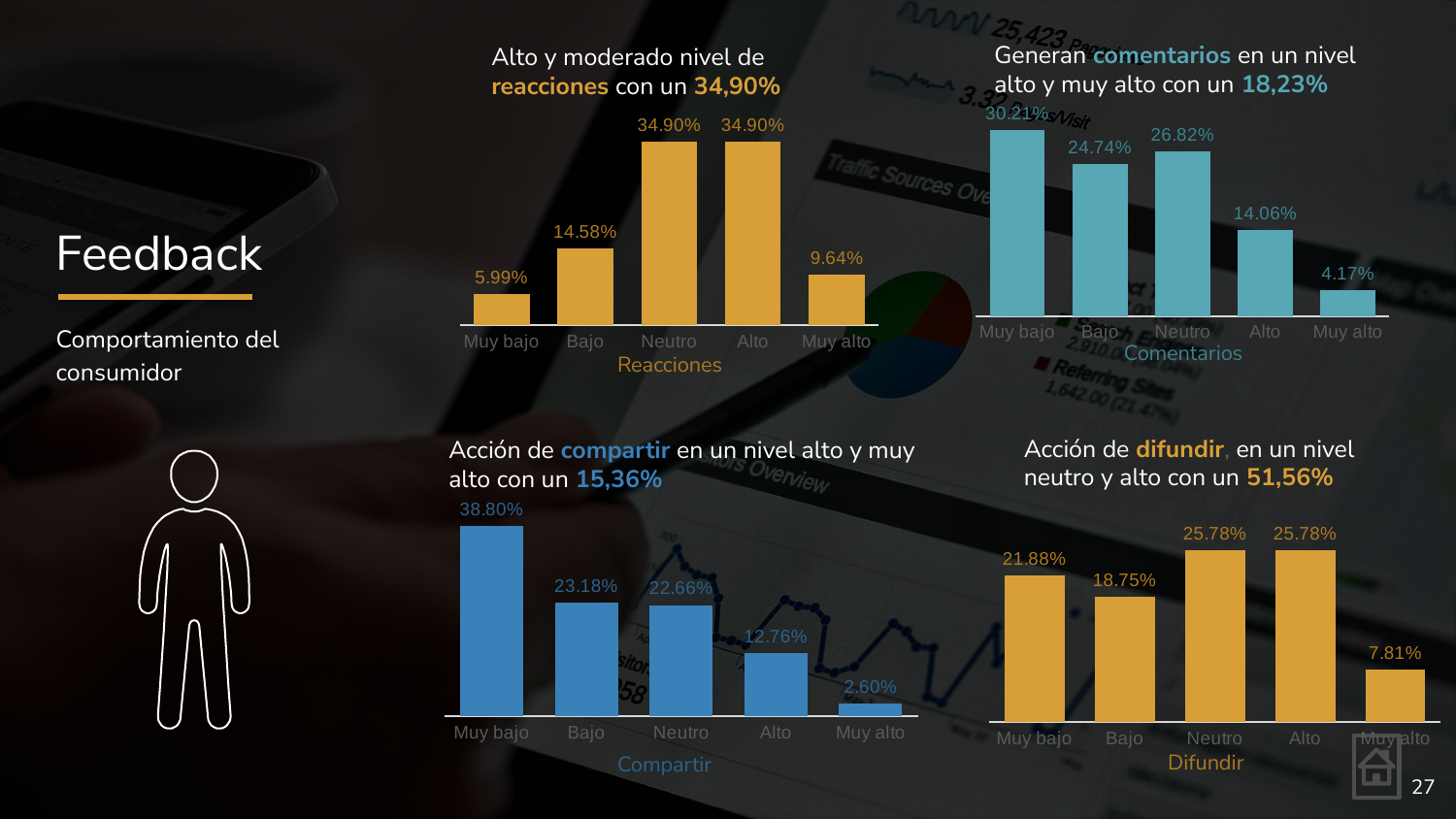

Generan comentarios en un nivel alto y muy alto con un 18,23%​
Alto y moderado nivel de reacciones con un 34,90%
Feedback

### Chart

| Category |  |
|---|---|
| Muy bajo | 0.3021 |
| Bajo | 0.2474 |
| Neutro | 0.2682 |
| Alto | 0.1406 |
| Muy alto | 0.0417 |

### Chart

| Category |  |
|---|---|
| Muy bajo | 0.0599 |
| Bajo | 0.1458 |
| Neutro | 0.349 |
| Alto | 0.349 |
| Muy alto | 0.0964 |
Comportamiento del consumidor

Comentarios
Reacciones
Acción de difundir, en un nivel neutro y alto con un 51,56%
Acción de compartir en un nivel alto y muy alto con un 15,36%

### Chart

| Category |  |
|---|---|
| Muy bajo | 0.388 |
| Bajo | 0.2318 |
| Neutro | 0.2266 |
| Alto | 0.1276 |
| Muy alto | 0.026 |

### Chart

| Category |  |
|---|---|
| Muy bajo | 0.2188 |
| Bajo | 0.1875 |
| Neutro | 0.2578 |
| Alto | 0.2578 |
| Muy alto | 0.0781 |
Difundir
Compartir
27